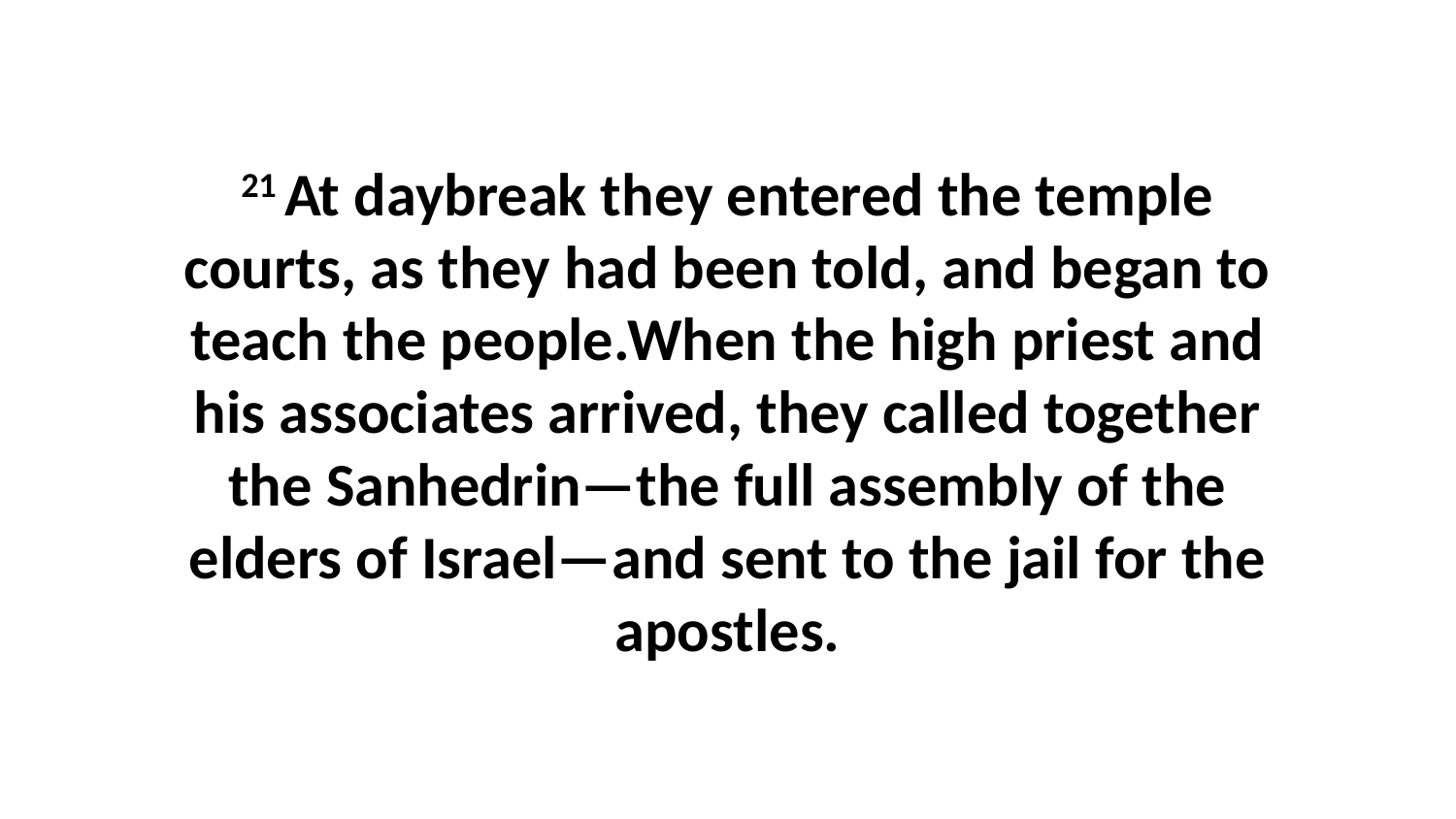

21 At daybreak they entered the temple courts, as they had been told, and began to teach the people.When the high priest and his associates arrived, they called together the Sanhedrin—the full assembly of the elders of Israel—and sent to the jail for the apostles.